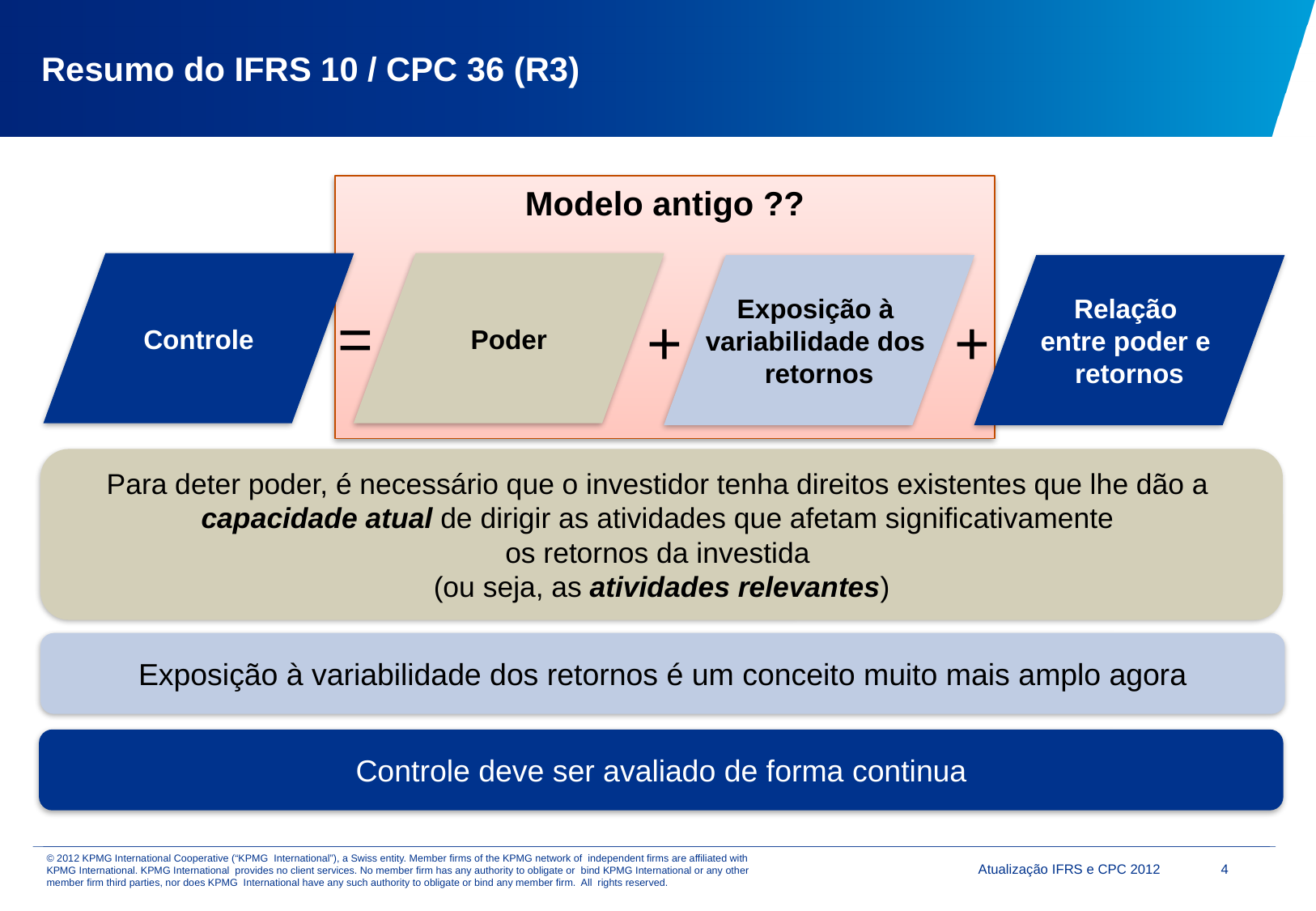

# Resumo do IFRS 10 / CPC 36 (R3)
Modelo antigo ??

Controle
Poder
Exposição à
variabilidade dos
retornos
Relação
entre poder e
retornos
=
+
+
Para deter poder, é necessário que o investidor tenha direitos existentes que lhe dão a
capacidade atual de dirigir as atividades que afetam significativamente
os retornos da investida
(ou seja, as atividades relevantes)
Exposição à variabilidade dos retornos é um conceito muito mais amplo agora
Controle deve ser avaliado de forma continua
Atualização IFRS e CPC 2012
4